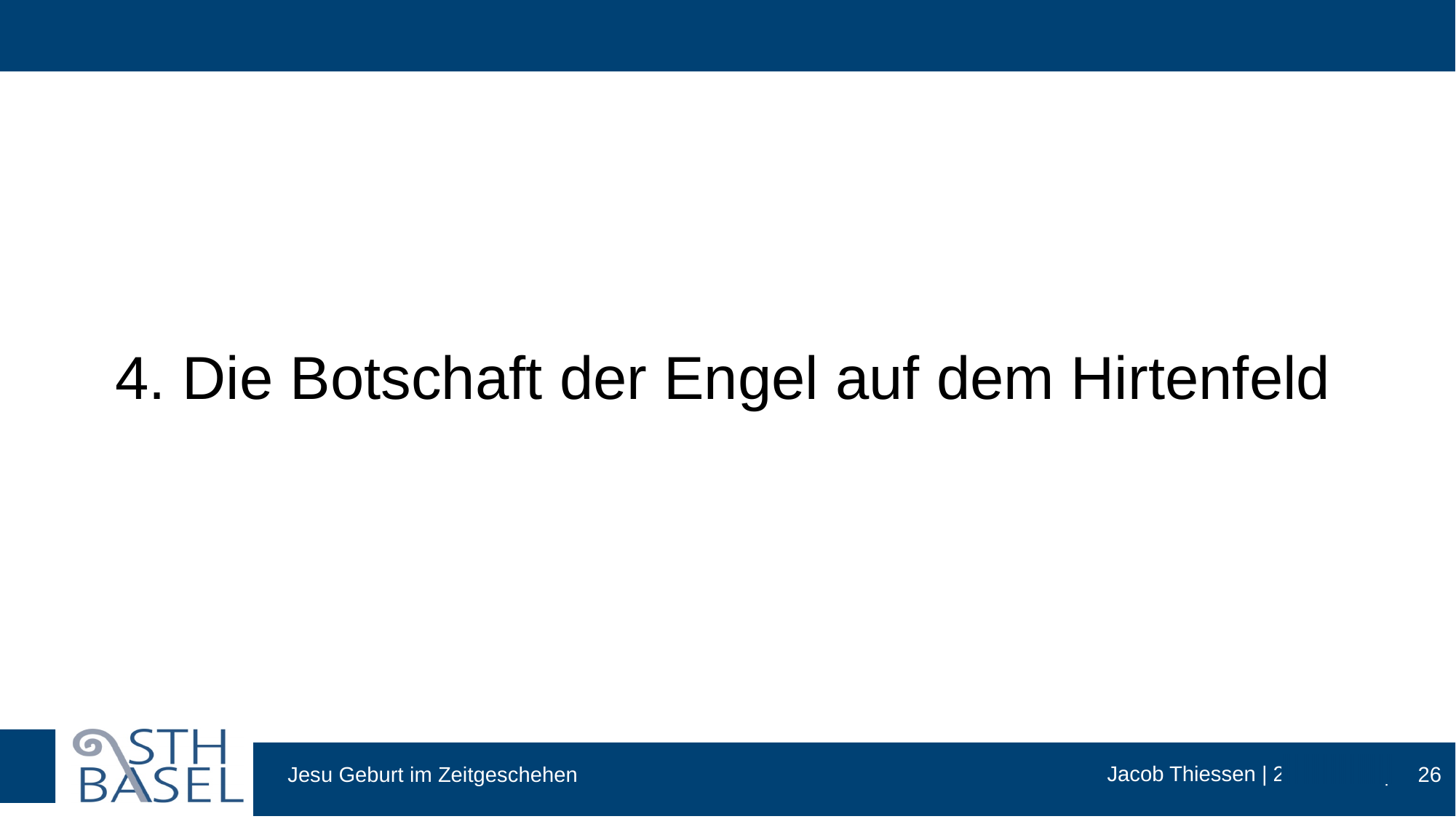

#

4. Die Botschaft der Engel auf dem Hirtenfeld

Jesu Geburt im Zeitgeschehen
26